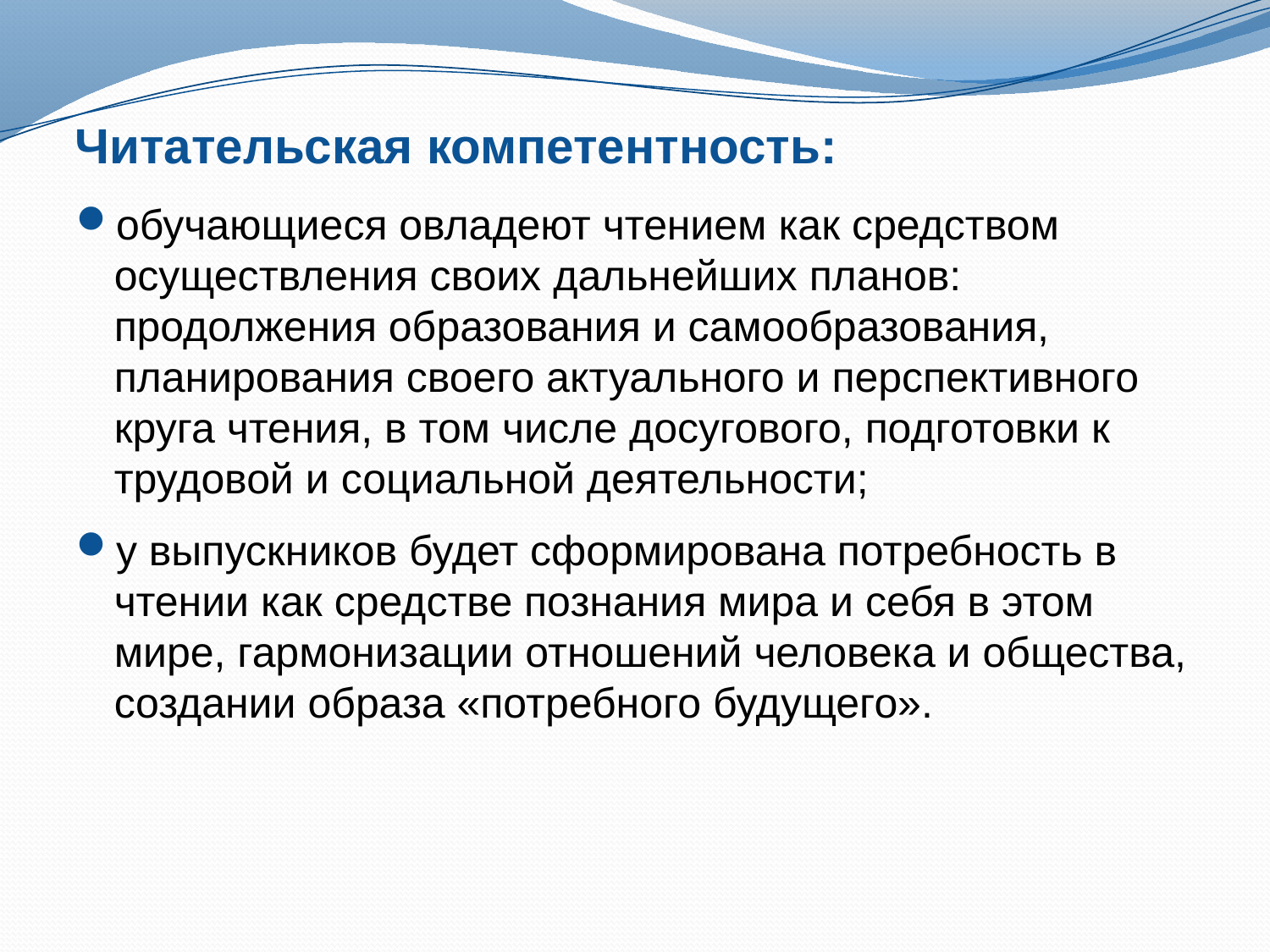

# Читательская компетентность:
обучающиеся овладеют чтением как средством осуществления своих дальнейших планов: продолжения образования и самообразования, планирования своего актуального и перспективного круга чтения, в том числе досугового, подготовки к трудовой и социальной деятельности;
у выпускников будет сформирована потребность в чтении как средстве познания мира и себя в этом мире, гармонизации отношений человека и общества, создании образа «потребного будущего».